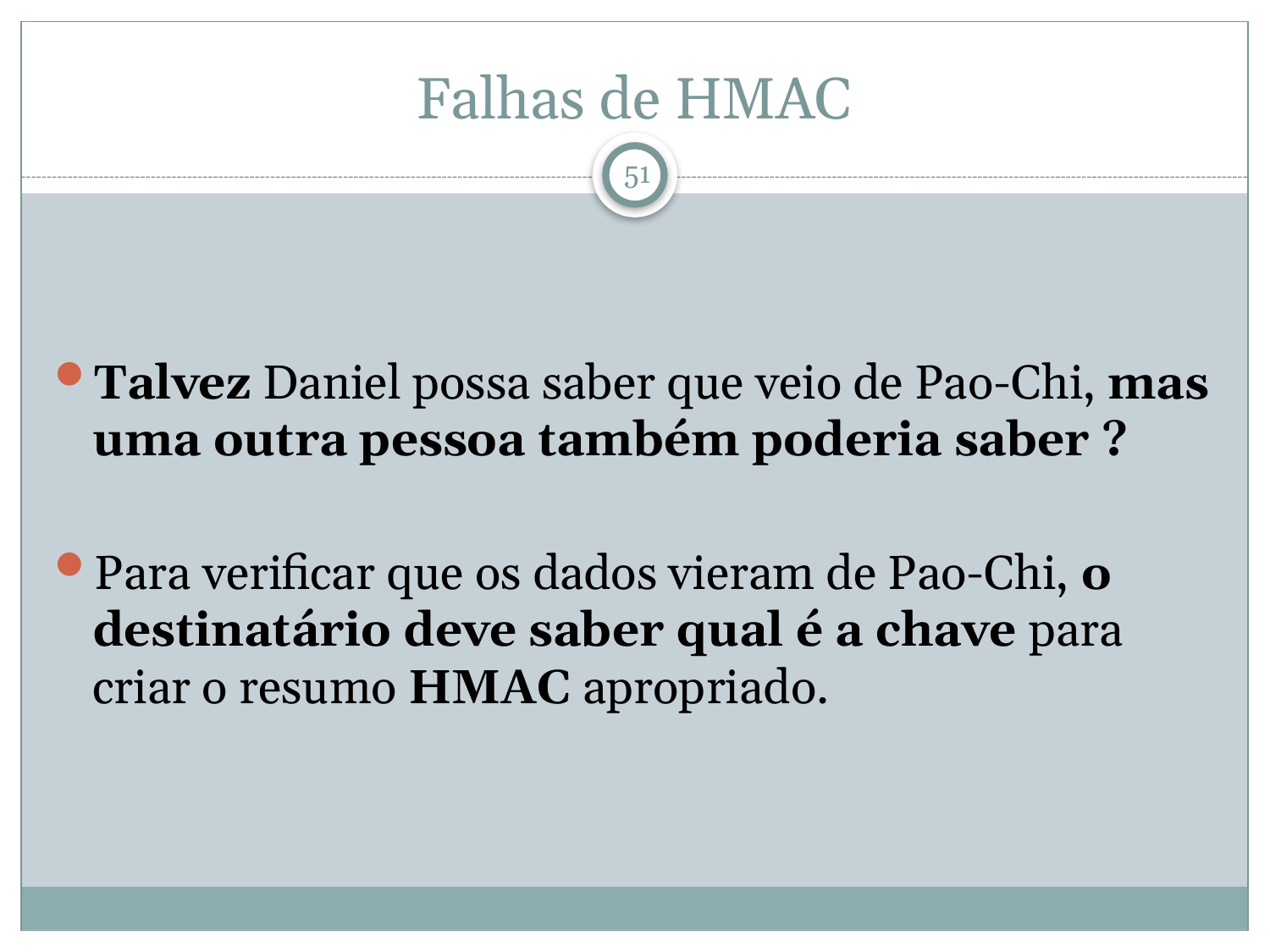

# Falhas de HMAC

Talvez Daniel possa saber que veio de Pao-Chi, mas uma outra pessoa também poderia saber ?

Para verificar que os dados vieram de Pao-Chi, o destinatário deve saber qual é a chave para criar o resumo HMAC apropriado.

51